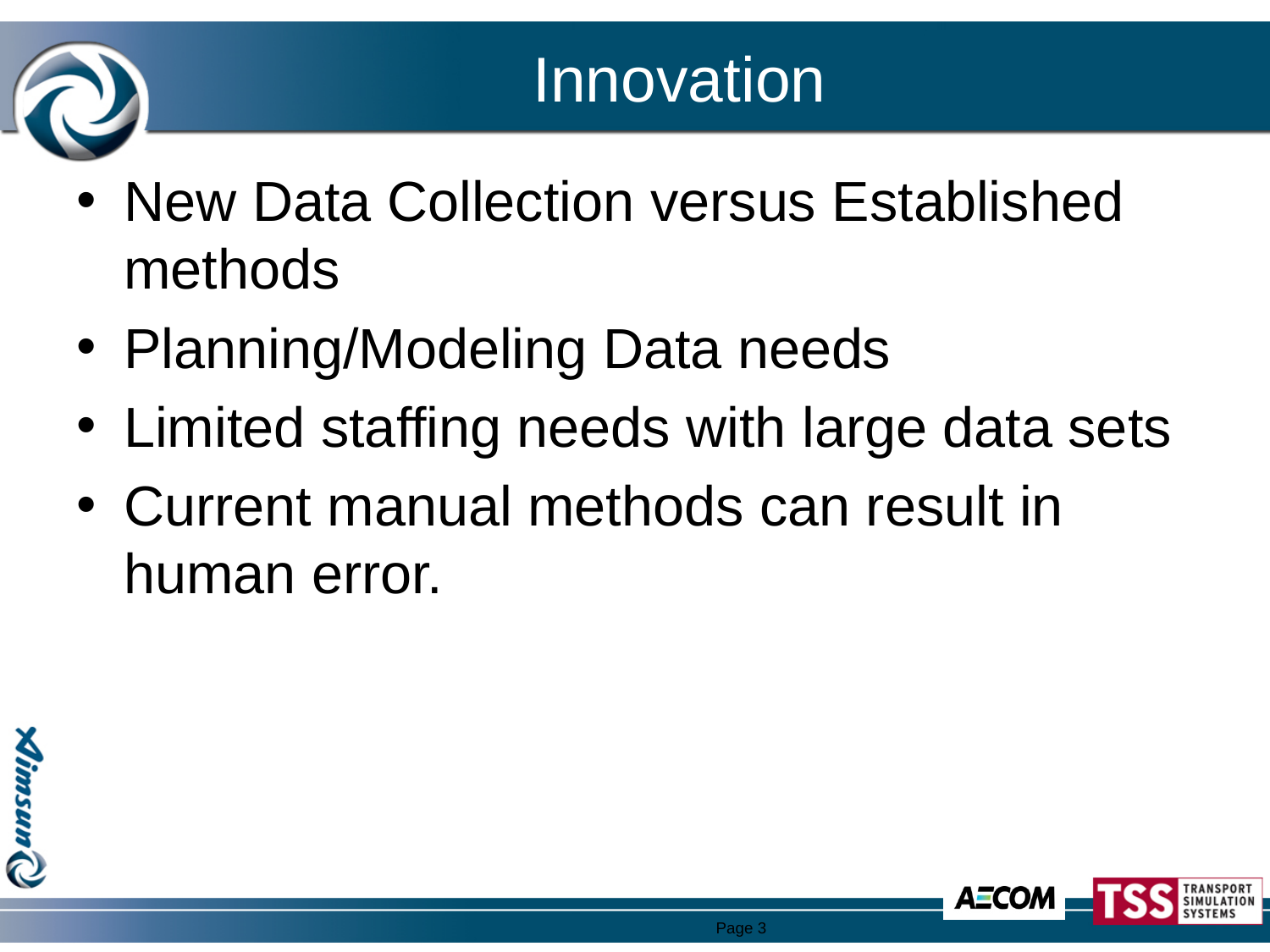

# Innovation
New Data Collection versus Established methods
Planning/Modeling Data needs
Limited staffing needs with large data sets
Current manual methods can result in human error.
Page 3